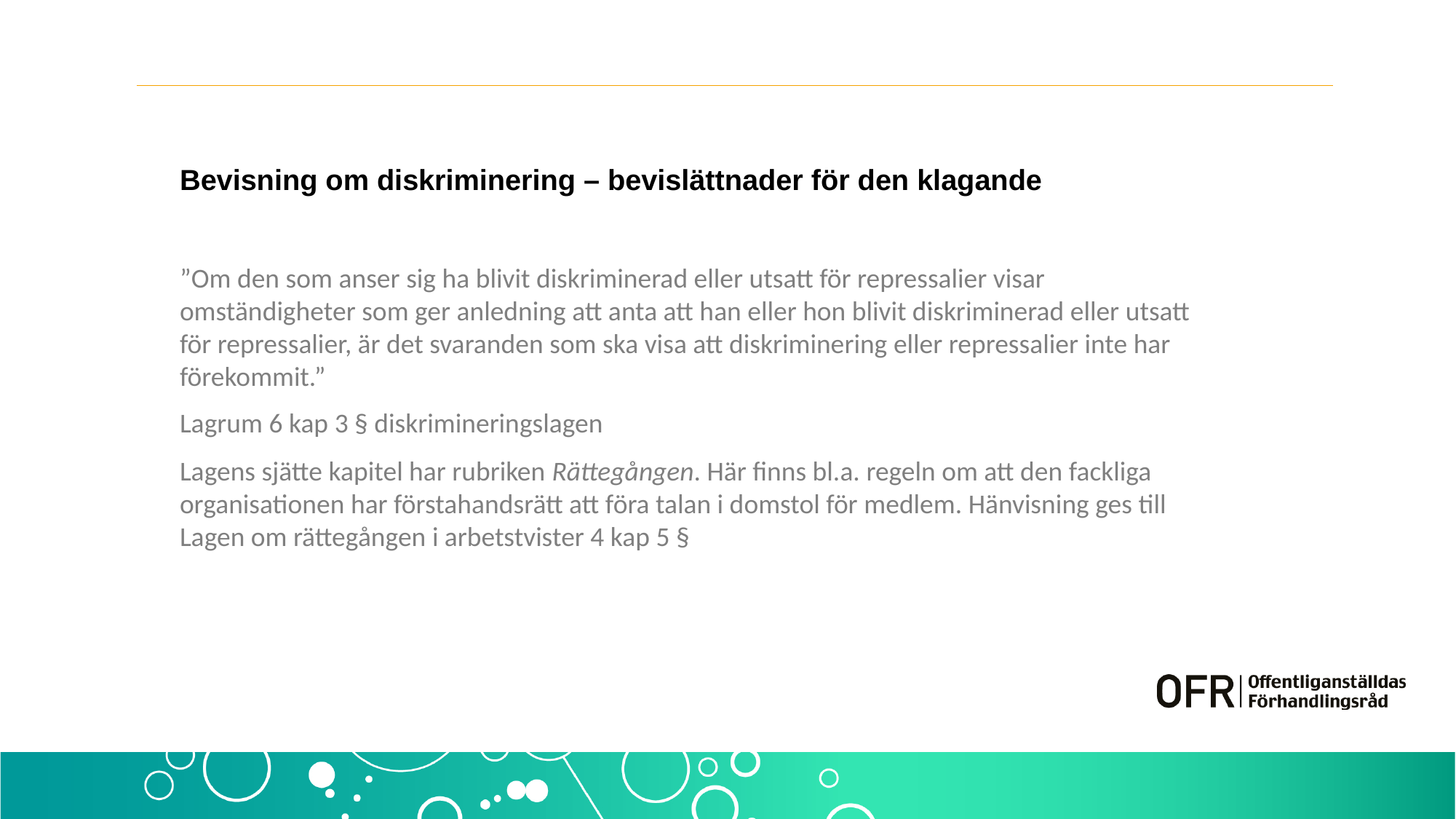

# Bevisning om diskriminering – bevislättnader för den klagande
”Om den som anser sig ha blivit diskriminerad eller utsatt för repressalier visar omständigheter som ger anledning att anta att han eller hon blivit diskriminerad eller utsatt för repressalier, är det svaranden som ska visa att diskriminering eller repressalier inte har förekommit.”
Lagrum 6 kap 3 § diskrimineringslagen
Lagens sjätte kapitel har rubriken Rättegången. Här finns bl.a. regeln om att den fackliga organisationen har förstahandsrätt att föra talan i domstol för medlem. Hänvisning ges till Lagen om rättegången i arbetstvister 4 kap 5 §